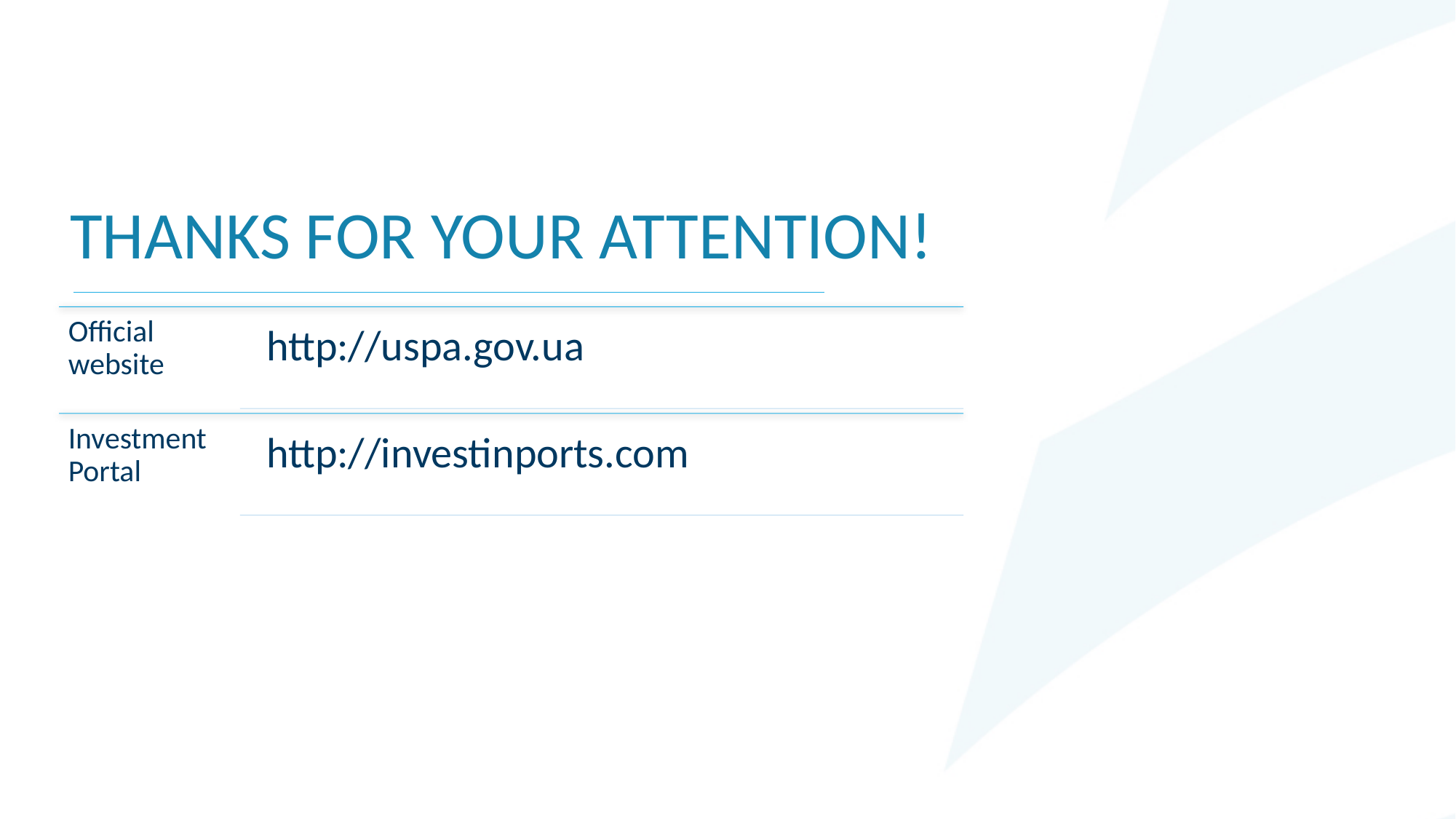

# THANKS FOR YOUR ATTENTION!
Official website
http://uspa.gov.ua
Investment Portal
http://investinports.com